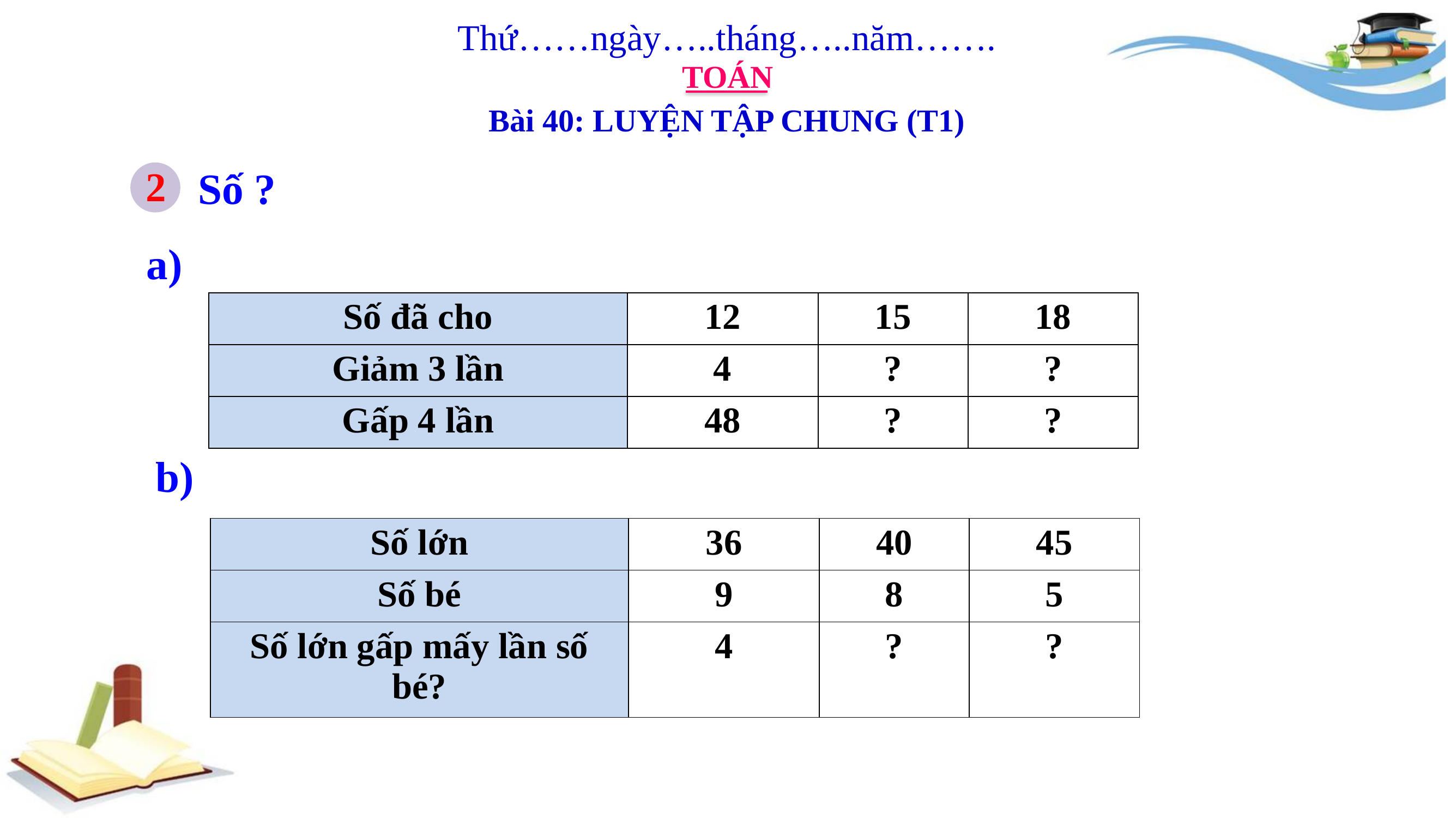

Thứ……ngày…..tháng…..năm…….
TOÁN
Bài 40: LUYỆN TẬP CHUNG (T1)
2

Số ?
a)

| Số đã cho | 12 | 15 | 18 |
| --- | --- | --- | --- |
| Giảm 3 lần | 4 | ? | ? |
| Gấp 4 lần | 48 | ? | ? |
b)

| Số lớn | 36 | 40 | 45 |
| --- | --- | --- | --- |
| Số bé | 9 | 8 | 5 |
| Số lớn gấp mấy lần số bé? | 4 | ? | ? |